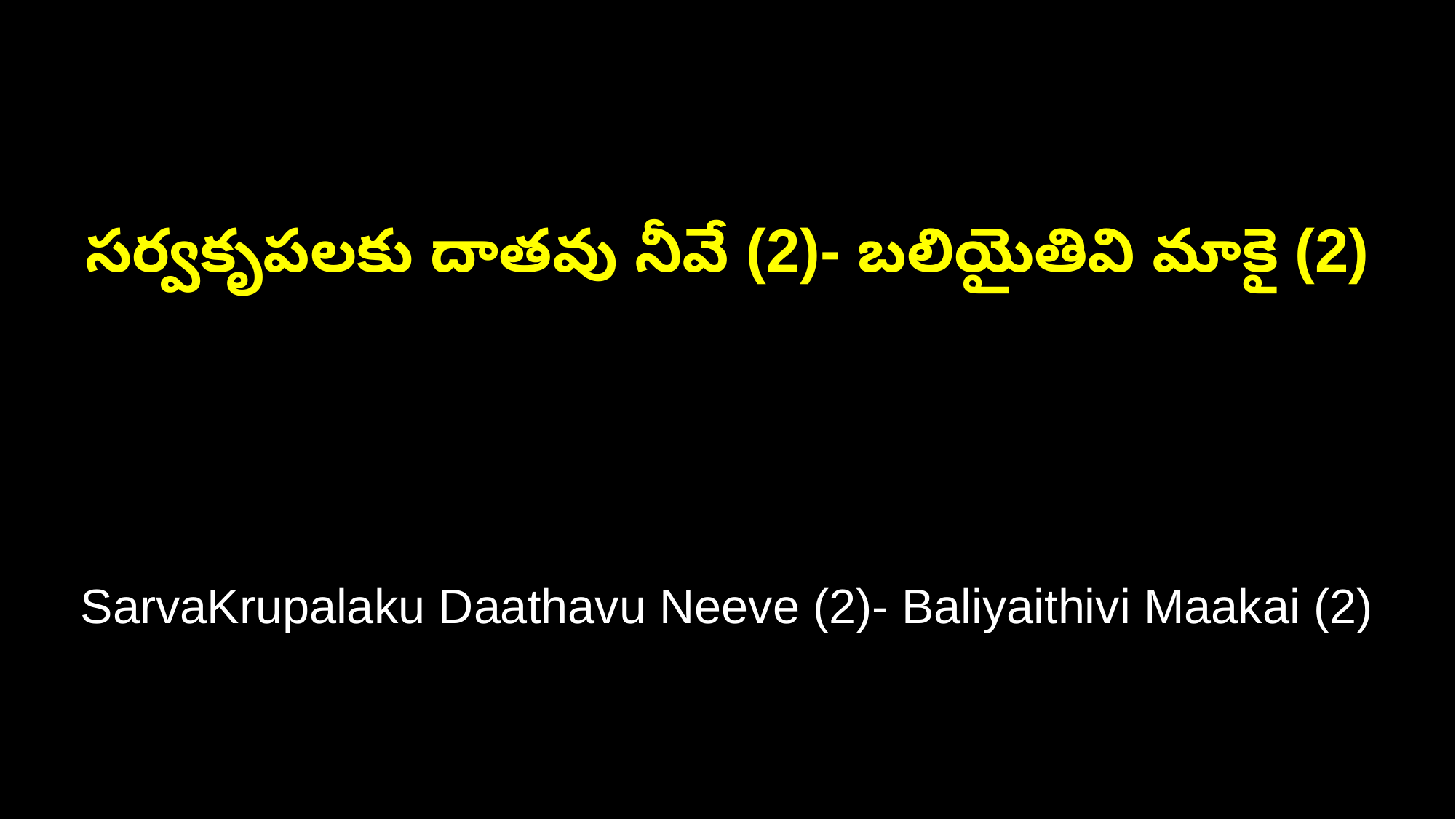

సర్వకృపలకు దాతవు నీవే (2)- బలియైతివి మాకై (2)
SarvaKrupalaku Daathavu Neeve (2)- Baliyaithivi Maakai (2)